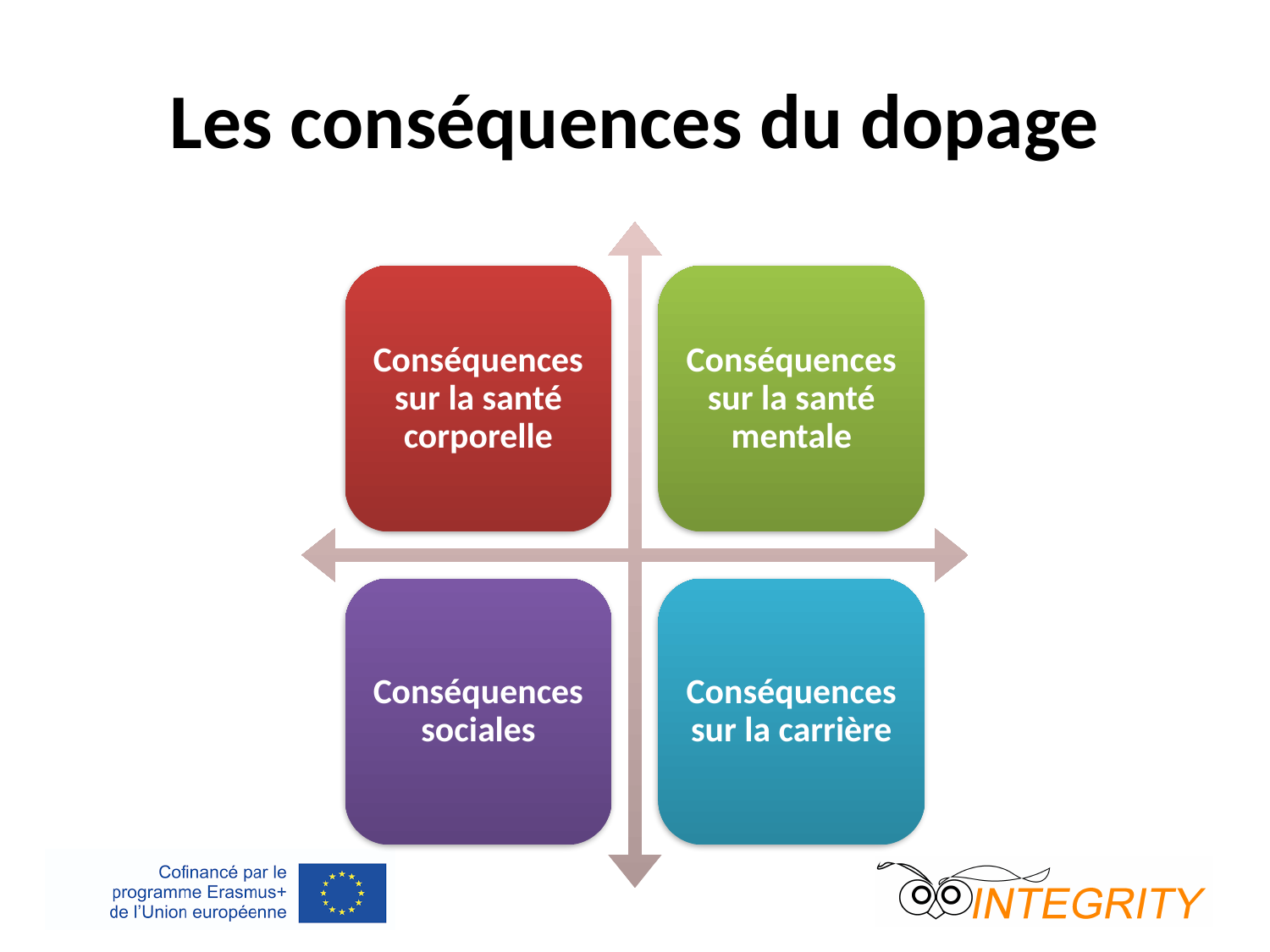

# Les conséquences du dopage
Conséquences sur la santé corporelle
Conséquences sur la santé mentale
Conséquences sociales
Conséquences sur la carrière